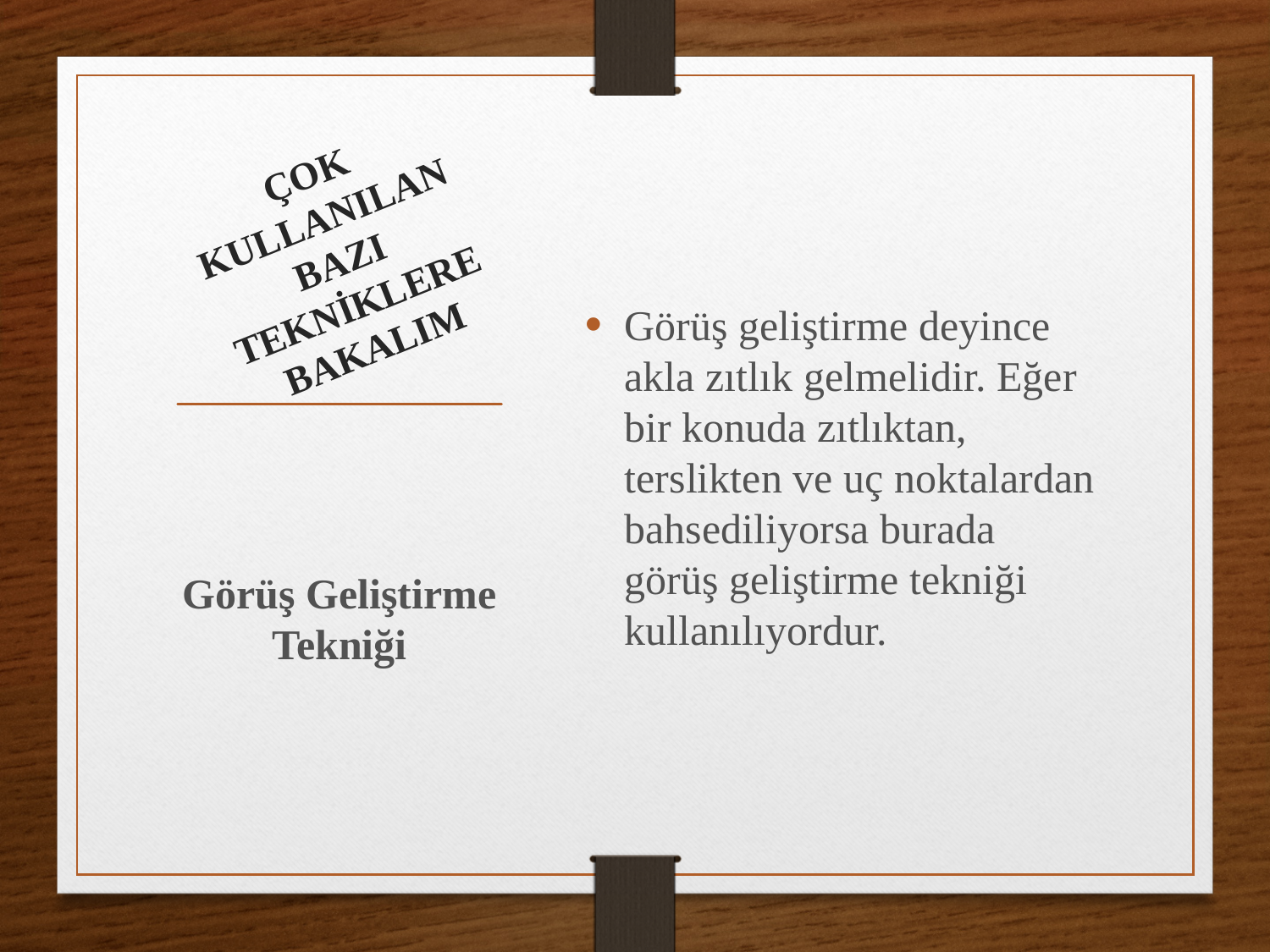

# ÇOK KULLANILAN BAZI TEKNİKLERE BAKALIM
Görüş geliştirme deyince akla zıtlık gelmelidir. Eğer bir konuda zıtlıktan, terslikten ve uç noktalardan bahsediliyorsa burada görüş geliştirme tekniği kullanılıyordur.

Görüş Geliştirme Tekniği